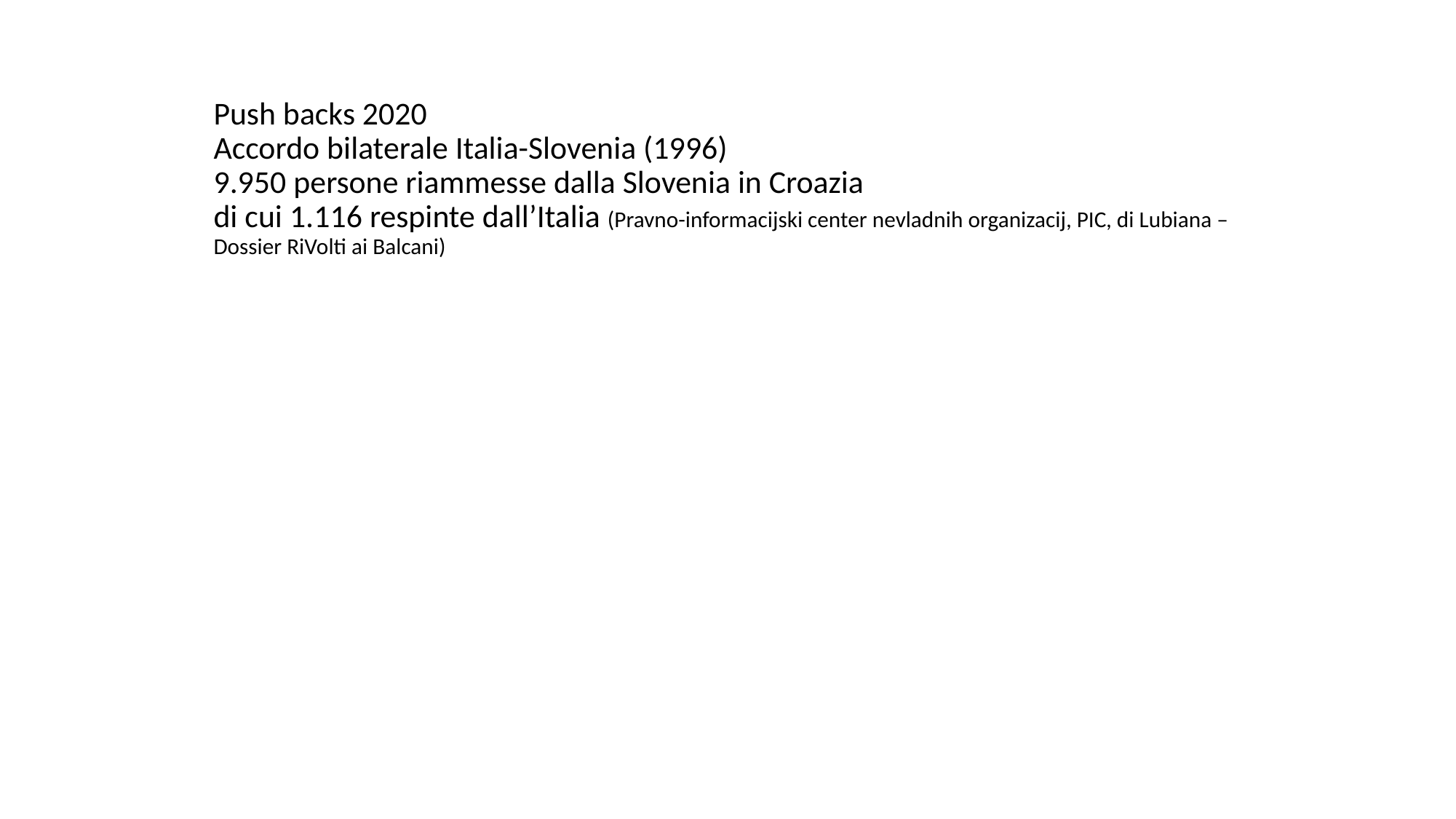

# Push backs 2020 Accordo bilaterale Italia-Slovenia (1996) 9.950 persone riammesse dalla Slovenia in Croazia di cui 1.116 respinte dall’Italia (Pravno-informacijski center nevladnih organizacij, PIC, di Lubiana – Dossier RiVolti ai Balcani)